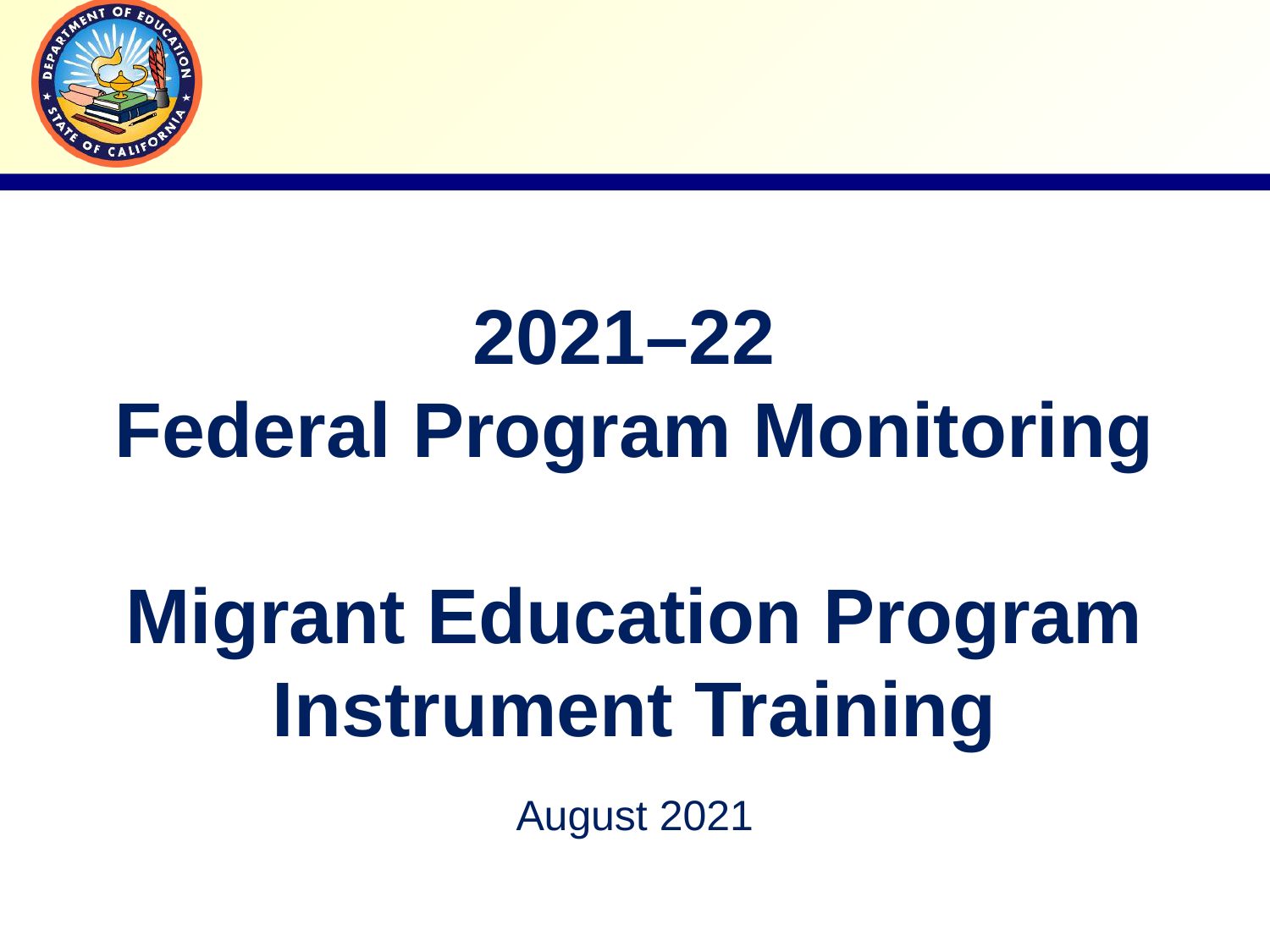

# 2021–22 Federal Program Monitoring Migrant Education Program Instrument Training
August 2021